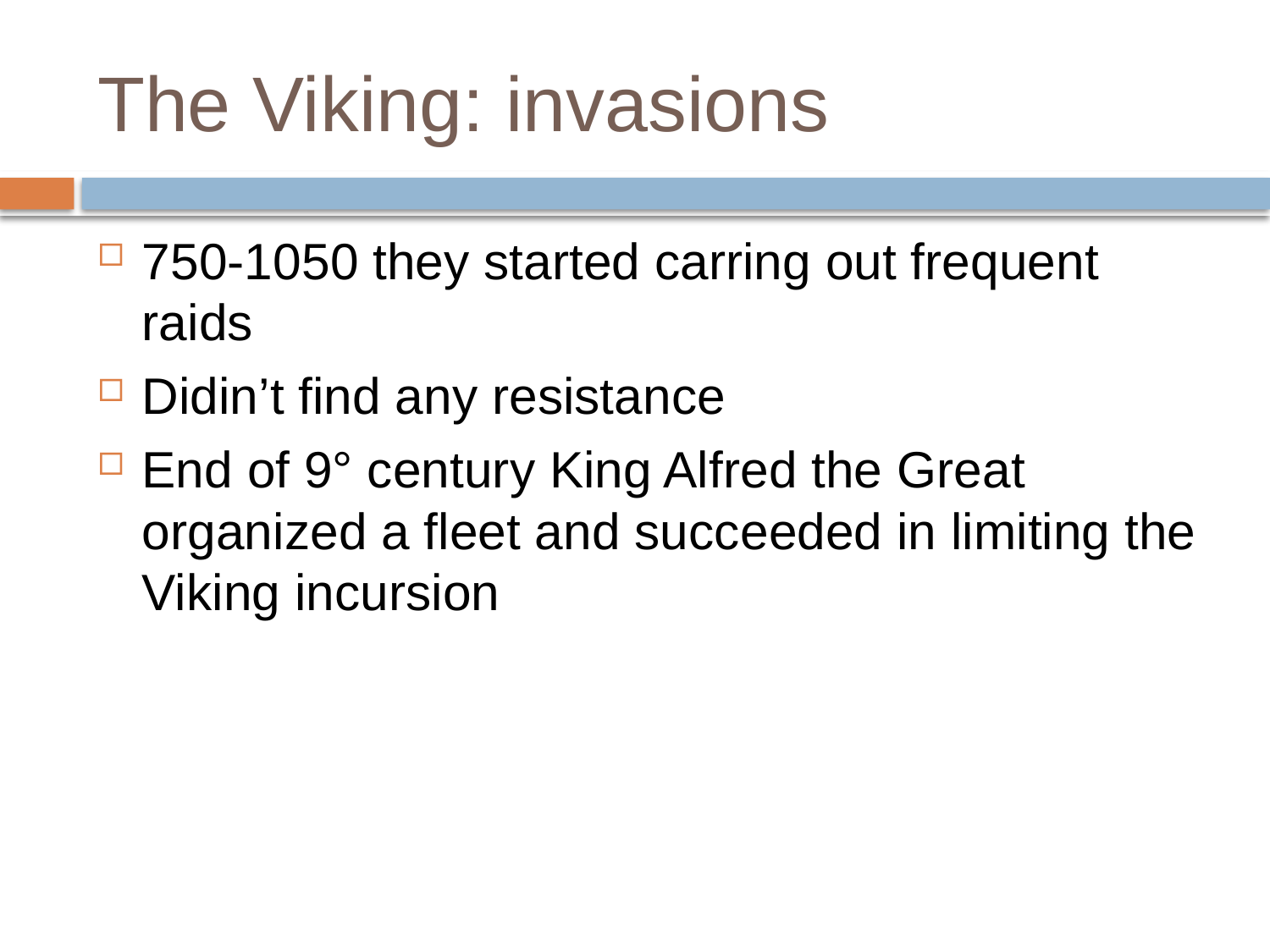

# The Viking: invasions
750-1050 they started carring out frequent raids
Didin’t find any resistance
End of 9° century King Alfred the Great organized a fleet and succeeded in limiting the Viking incursion